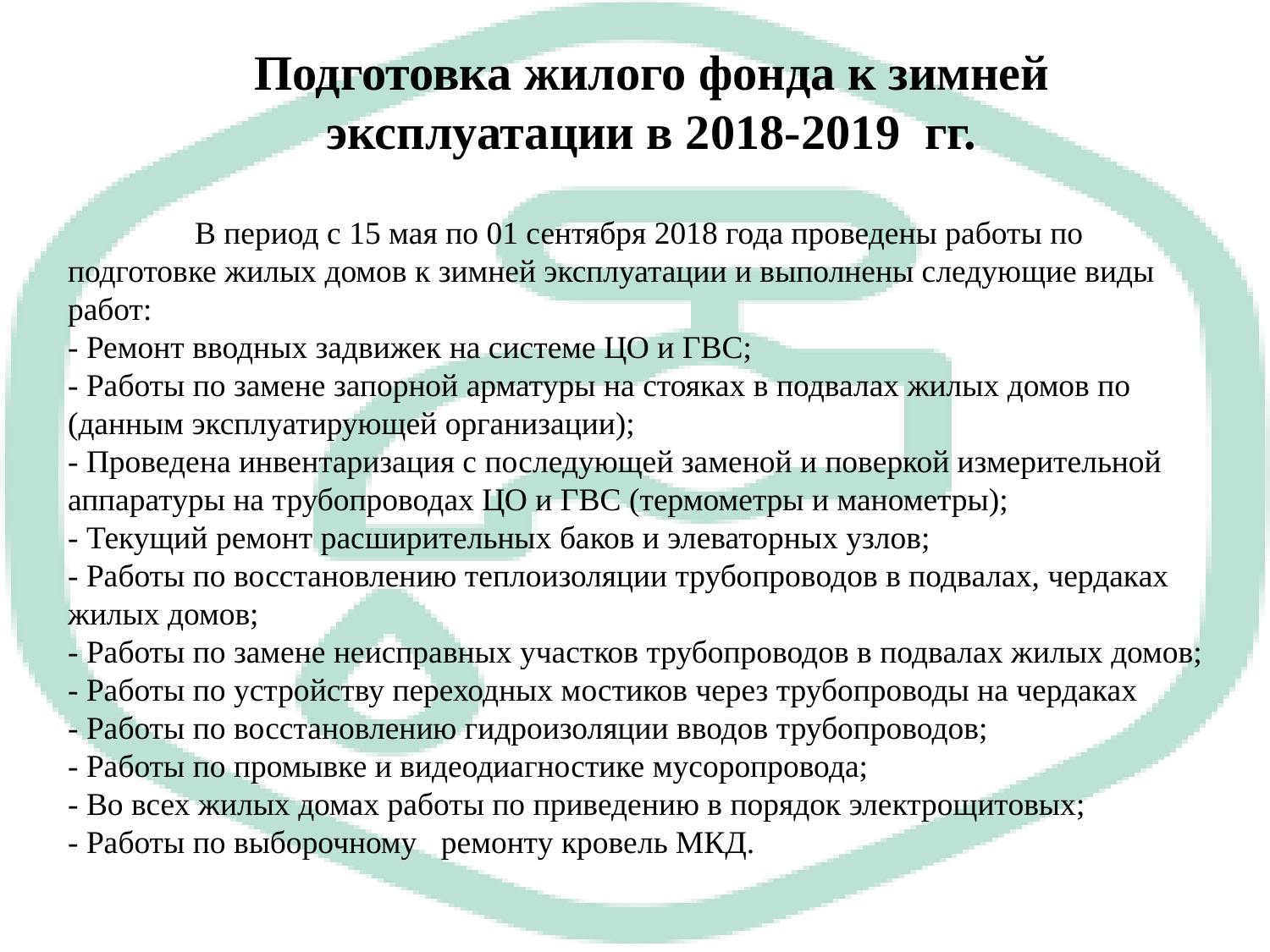

Подготовка жилого фонда к зимней эксплуатации в 2018-2019  гг.
# В период с 15 мая по 01 сентября 2018 года проведены работы по подготовке жилых домов к зимней эксплуатации и выполнены следующие виды работ: - Ремонт вводных задвижек на системе ЦО и ГВС; - Работы по замене запорной арматуры на стояках в подвалах жилых домов по (данным эксплуатирующей организации); - Проведена инвентаризация с последующей заменой и поверкой измерительной аппаратуры на трубопроводах ЦО и ГВС (термометры и манометры); - Текущий ремонт расширительных баков и элеваторных узлов; - Работы по восстановлению теплоизоляции трубопроводов в подвалах, чердаках жилых домов; - Работы по замене неисправных участков трубопроводов в подвалах жилых домов; - Работы по устройству переходных мостиков через трубопроводы на чердаках - Работы по восстановлению гидроизоляции вводов трубопроводов; - Работы по промывке и видеодиагностике мусоропровода; - Во всех жилых домах работы по приведению в порядок электрощитовых; - Работы по выборочному   ремонту кровель МКД.